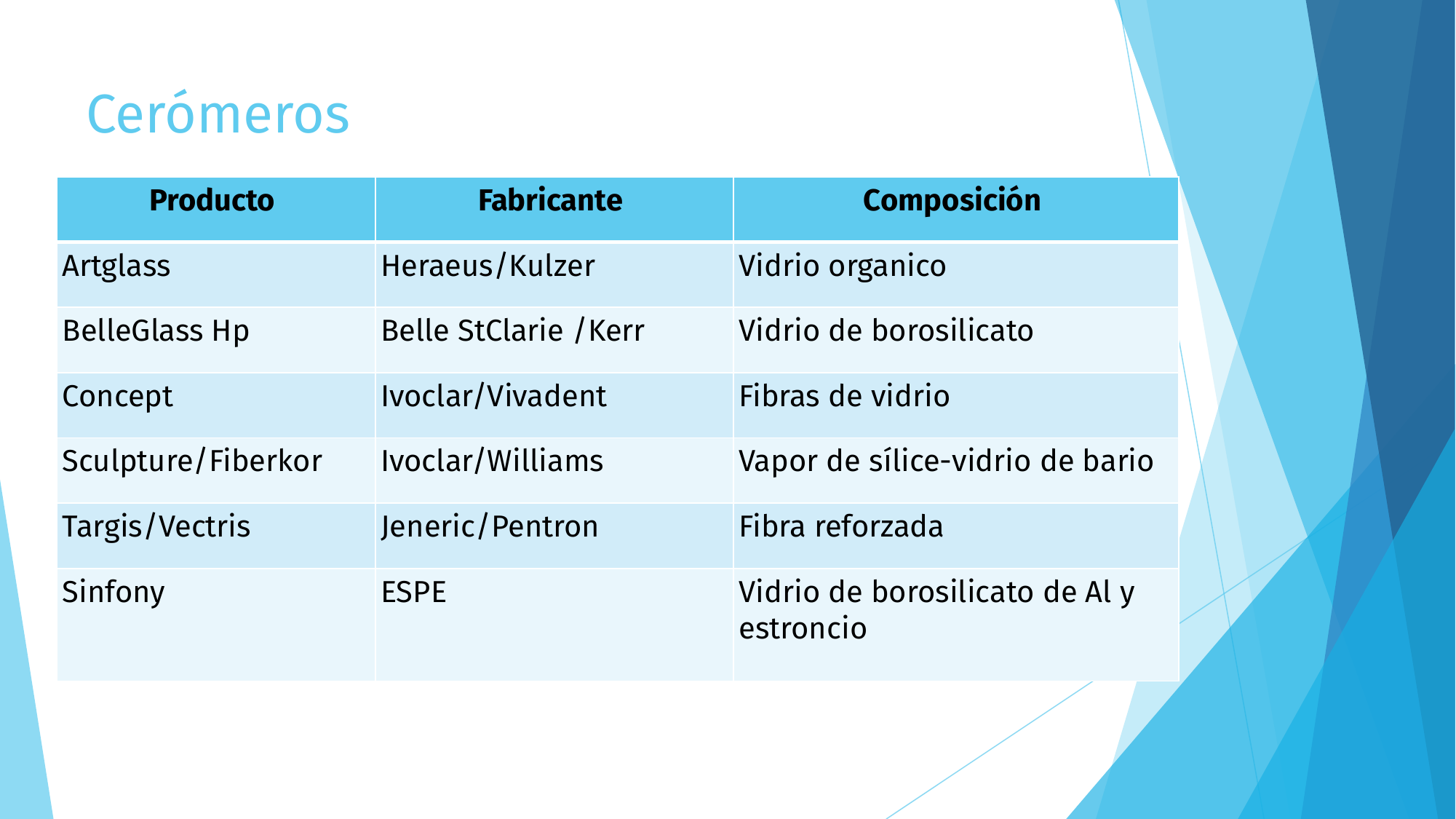

# Cerómeros
| Producto | Fabricante | Composición |
| --- | --- | --- |
| Artglass | Heraeus/Kulzer | Vidrio organico |
| BelleGlass Hp | Belle StClarie /Kerr | Vidrio de borosilicato |
| Concept | Ivoclar/Vivadent | Fibras de vidrio |
| Sculpture/Fiberkor | Ivoclar/Williams | Vapor de sílice-vidrio de bario |
| Targis/Vectris | Jeneric/Pentron | Fibra reforzada |
| Sinfony | ESPE | Vidrio de borosilicato de Al y estroncio |